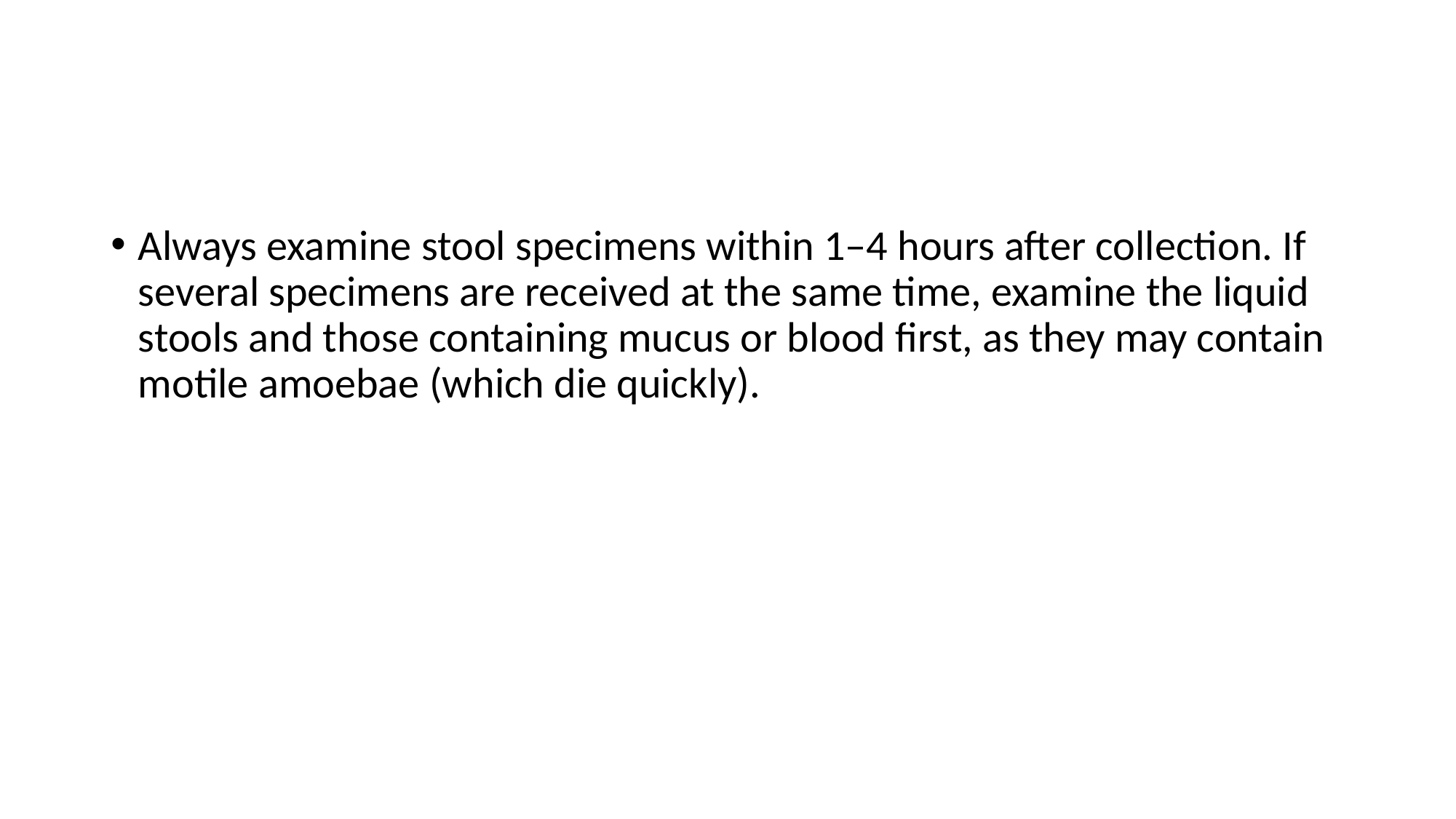

#
Always examine stool specimens within 1–4 hours after collection. If several specimens are received at the same time, examine the liquid stools and those containing mucus or blood ﬁrst, as they may contain motile amoebae (which die quickly).